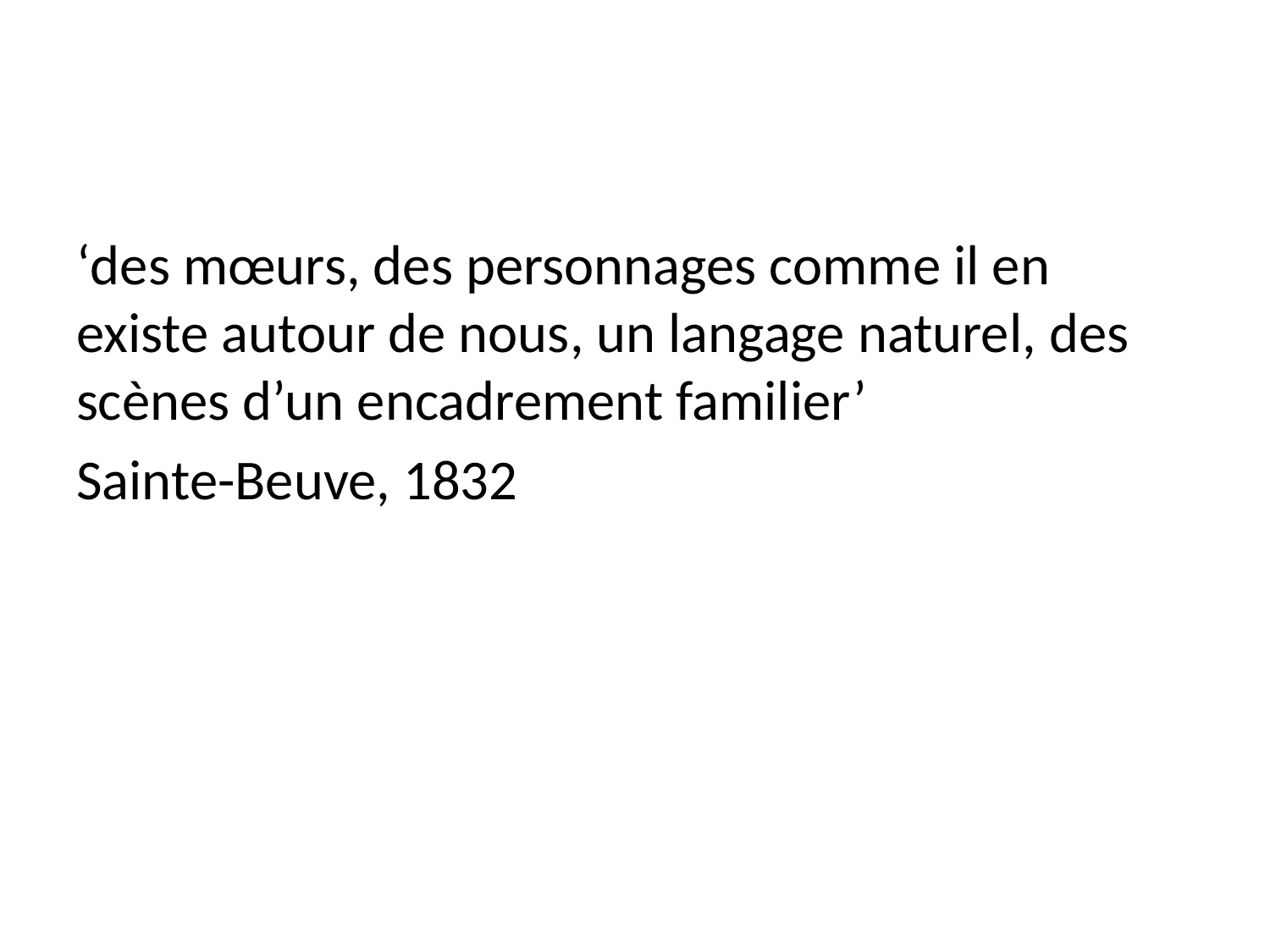

#
‘des mœurs, des personnages comme il en existe autour de nous, un langage naturel, des scènes d’un encadrement familier’
Sainte-Beuve, 1832